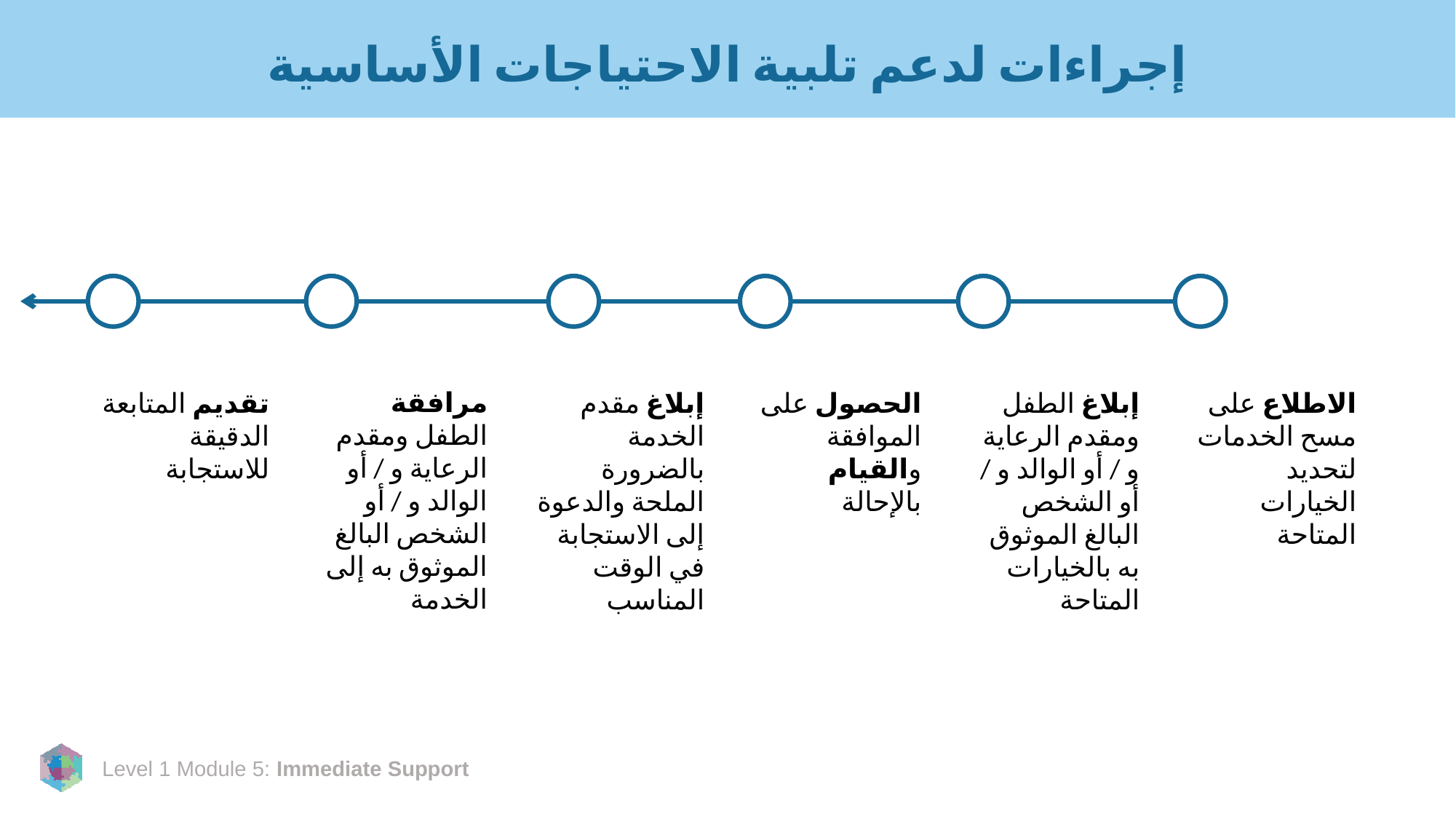

# إجراءات لدعم تلبية الاحتياجات الأساسية

مرافقة الطفل ومقدم الرعاية و / أو الوالد و / أو الشخص البالغ الموثوق به إلى الخدمة

تقديم المتابعة الدقيقة للاستجابة
إبلاغ مقدم الخدمة بالضرورة الملحة والدعوة إلى الاستجابة في الوقت المناسب
الحصول على الموافقة والقيام بالإحالة
إبلاغ الطفل ومقدم الرعاية و / أو الوالد و / أو الشخص البالغ الموثوق به بالخيارات المتاحة
الاطلاع على مسح الخدمات لتحديد الخيارات المتاحة